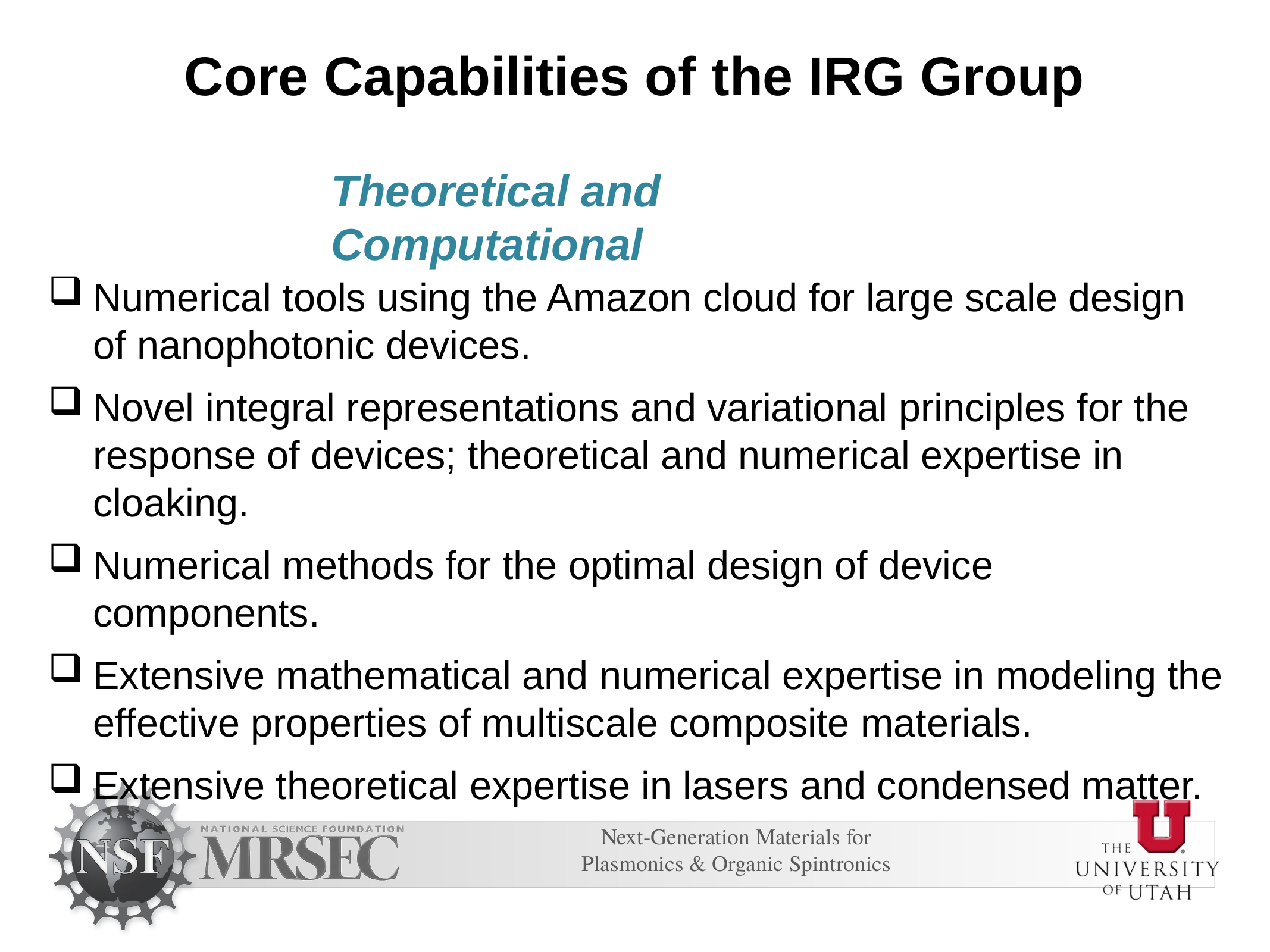

# Core Capabilities of the IRG Group
Theoretical and Computational
Numerical tools using the Amazon cloud for large scale design of nanophotonic devices.
Novel integral representations and variational principles for the response of devices; theoretical and numerical expertise in cloaking.
Numerical methods for the optimal design of device components.
Extensive mathematical and numerical expertise in modeling the effective properties of multiscale composite materials.
Extensive theoretical expertise in lasers and condensed matter.